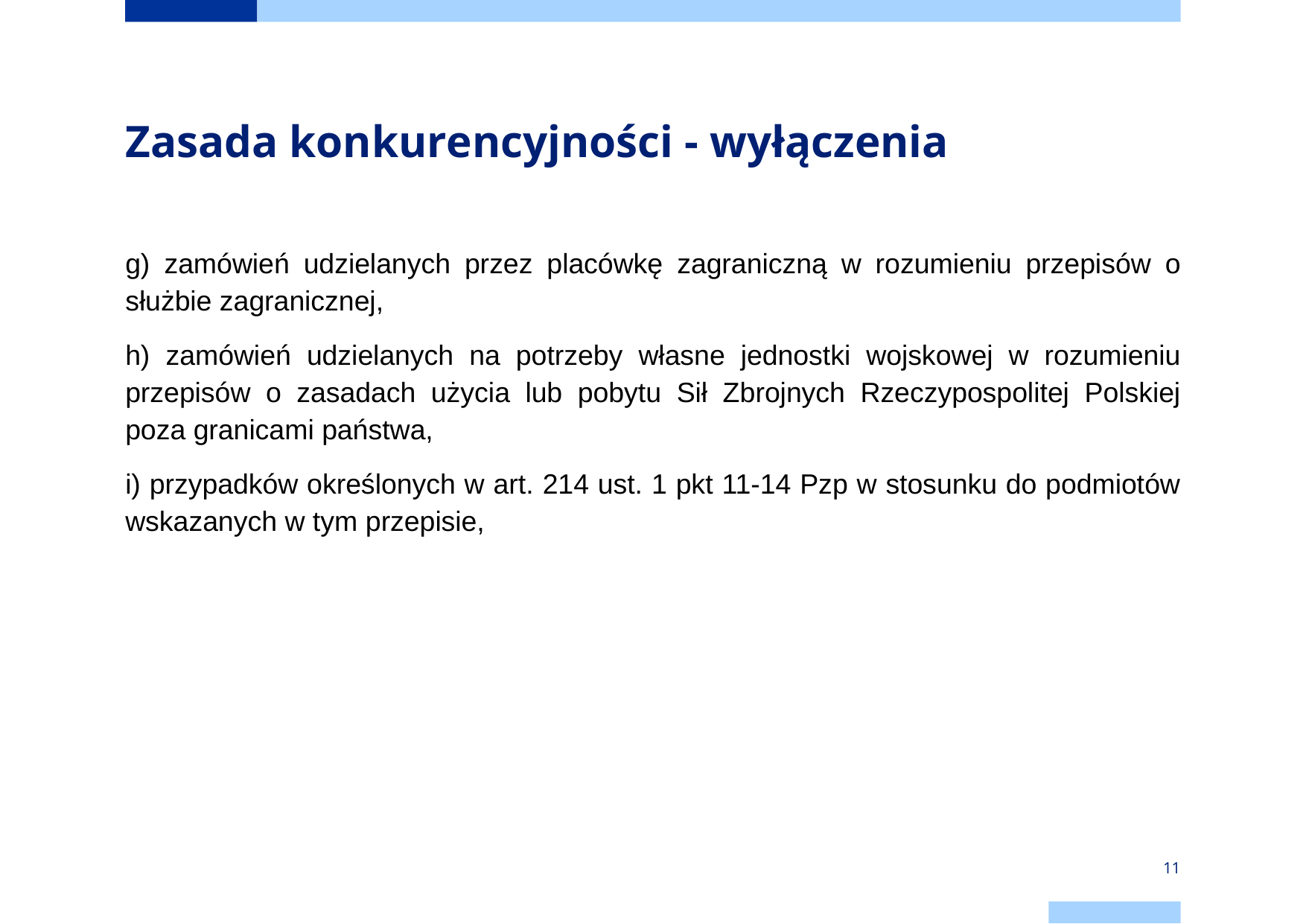

# Zasada konkurencyjności - wyłączenia
g) zamówień udzielanych przez placówkę zagraniczną w rozumieniu przepisów o służbie zagranicznej,
h) zamówień udzielanych na potrzeby własne jednostki wojskowej w rozumieniu przepisów o zasadach użycia lub pobytu Sił Zbrojnych Rzeczypospolitej Polskiej poza granicami państwa,
i) przypadków określonych w art. 214 ust. 1 pkt 11-14 Pzp w stosunku do podmiotów wskazanych w tym przepisie,

11